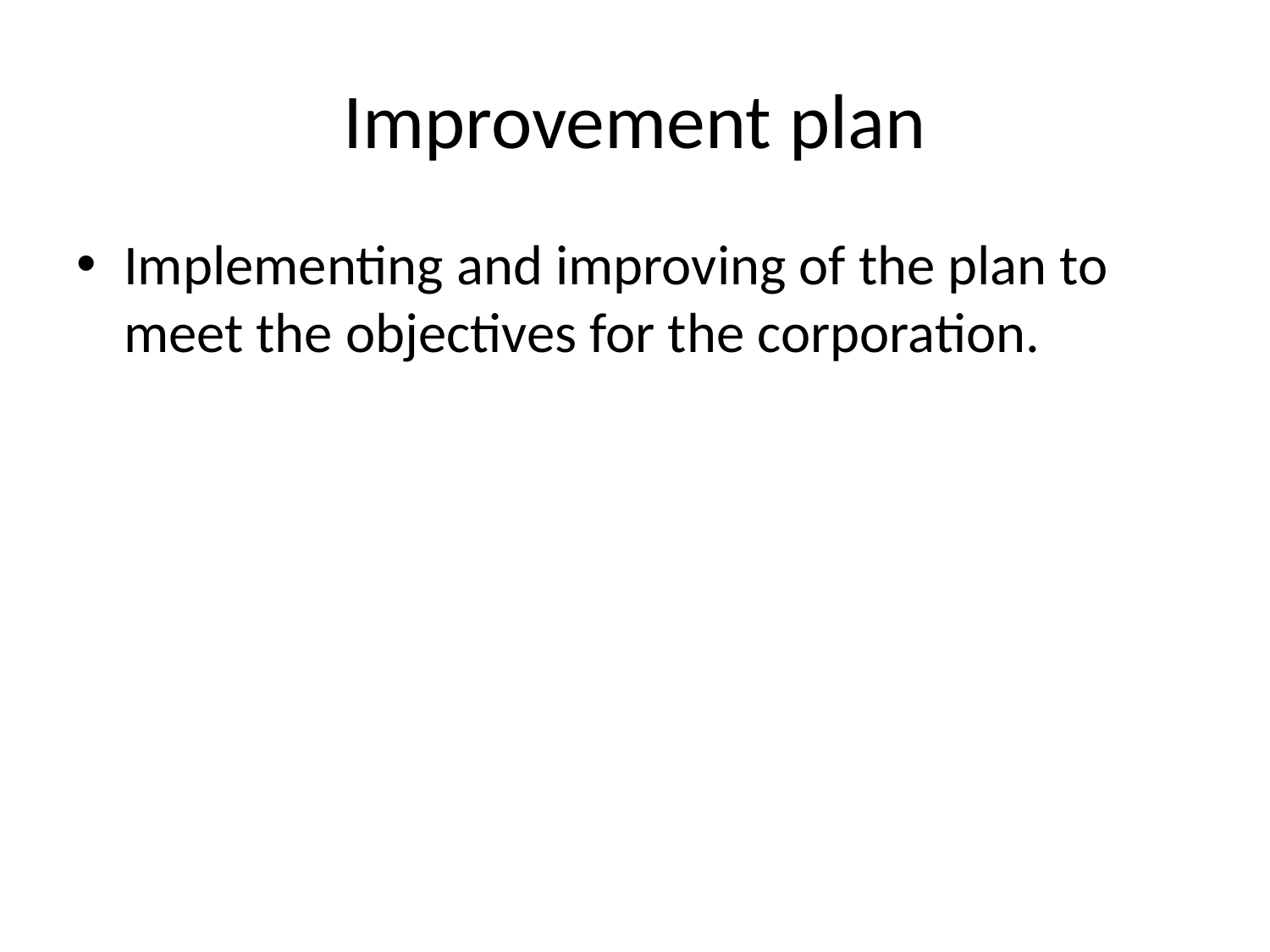

# Improvement plan
Implementing and improving of the plan to meet the objectives for the corporation.